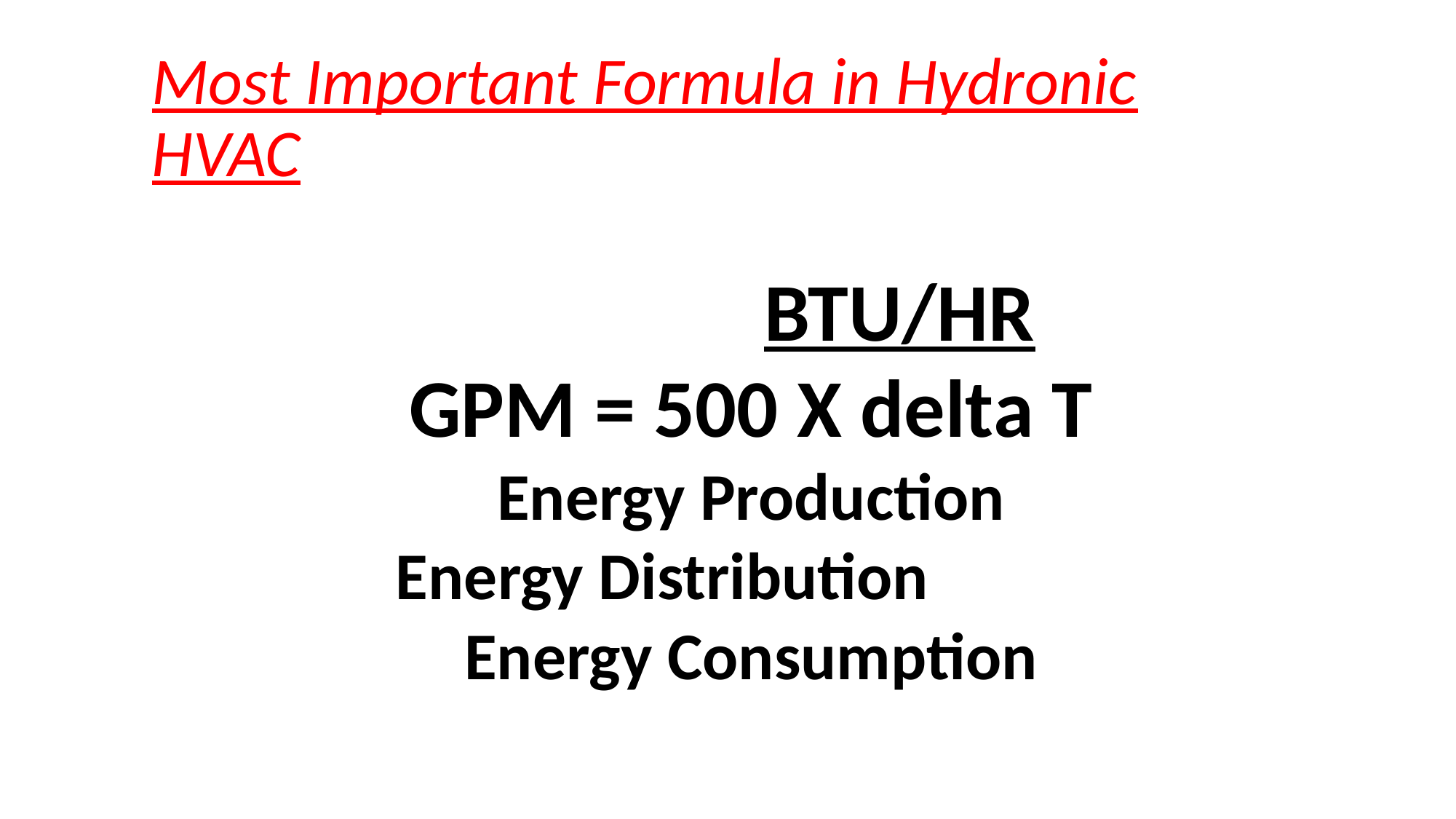

Most Important Formula in Hydronic HVAC
                BTU/HR
GPM = 500 X delta T
Energy Production
Energy Distribution
Energy Consumption